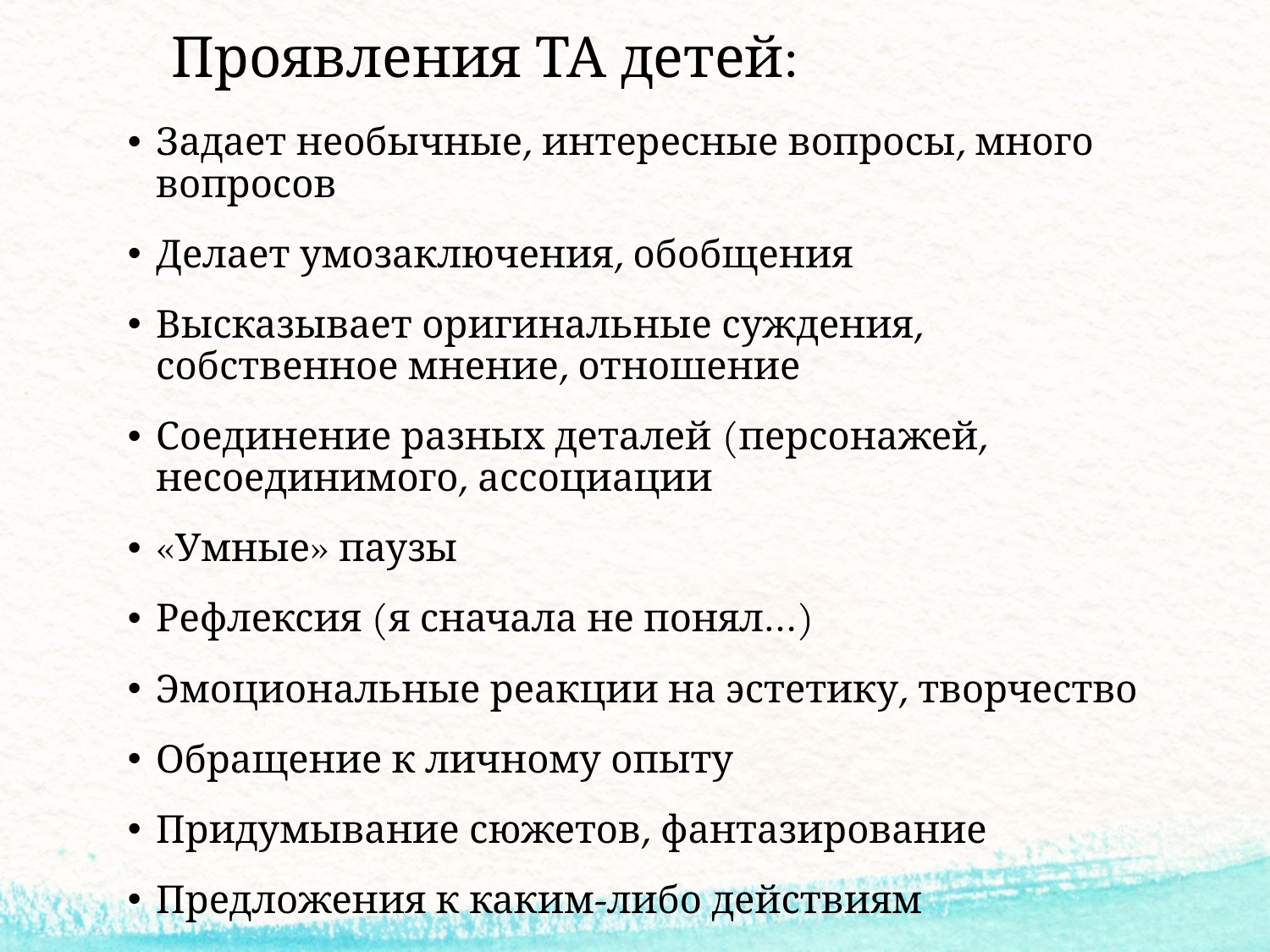

# Проявления ТА детей:
Задает необычные, интересные вопросы, много вопросов
Делает умозаключения, обобщения
Высказывает оригинальные суждения,  собственное мнение, отношение
Соединение разных деталей (персонажей, несоединимого, ассоциации
«Умные» паузы
Рефлексия (я сначала не понял…)
Эмоциональные реакции на эстетику, творчество
Обращение к личному опыту
Придумывание сюжетов, фантазирование
Предложения к каким-либо действиям